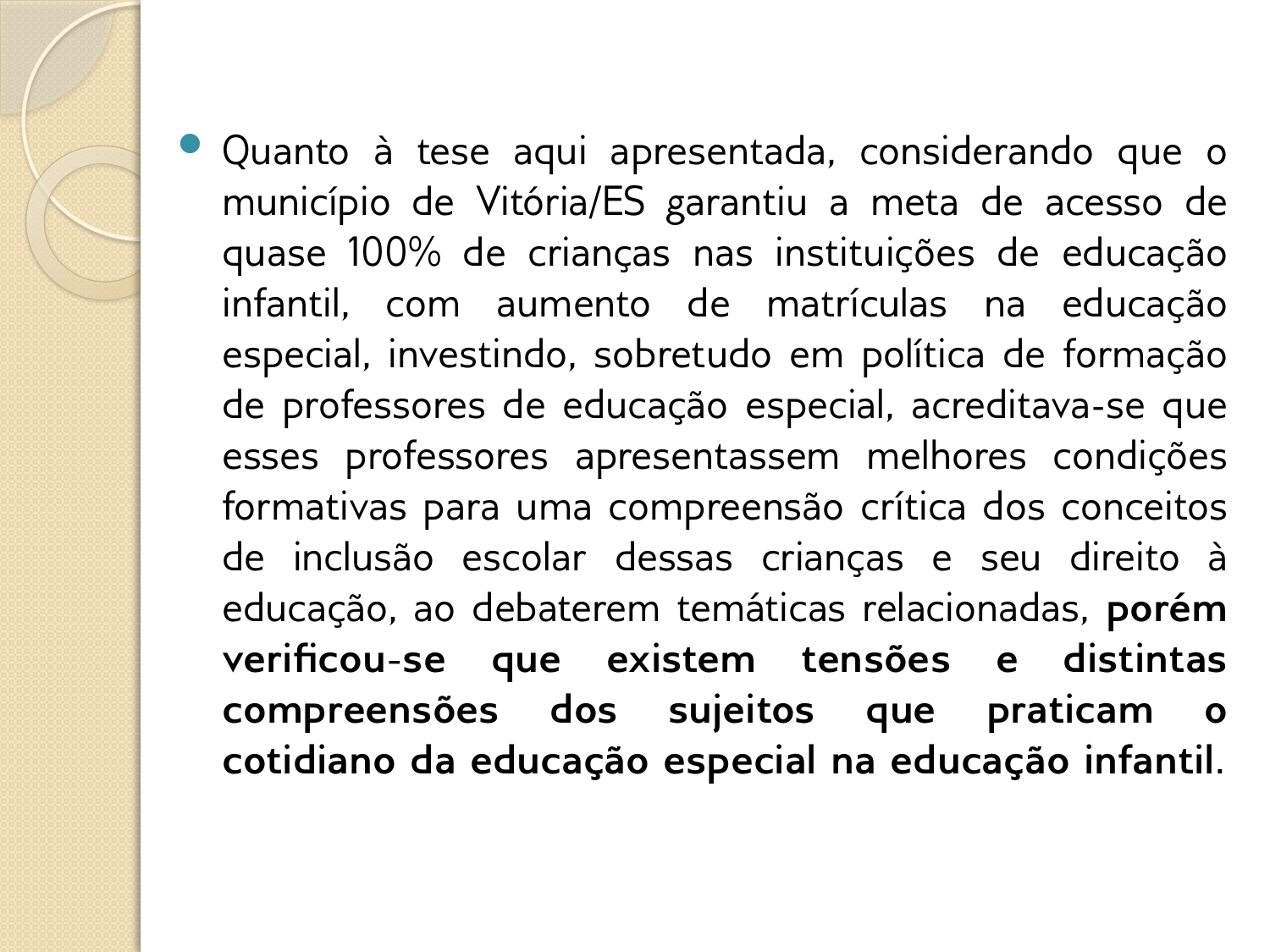

Quanto à tese aqui apresentada, considerando que o município de Vitória/ES garantiu a meta de acesso de quase 100% de crianças nas instituições de educação infantil, com aumento de matrículas na educação especial, investindo, sobretudo em política de formação de professores de educação especial, acreditava-se que esses professores apresentassem melhores condições formativas para uma compreensão crítica dos conceitos de inclusão escolar dessas crianças e seu direito à educação, ao debaterem temáticas relacionadas, porém verificou-se que existem tensões e distintas compreensões dos sujeitos que praticam o cotidiano da educação especial na educação infantil.